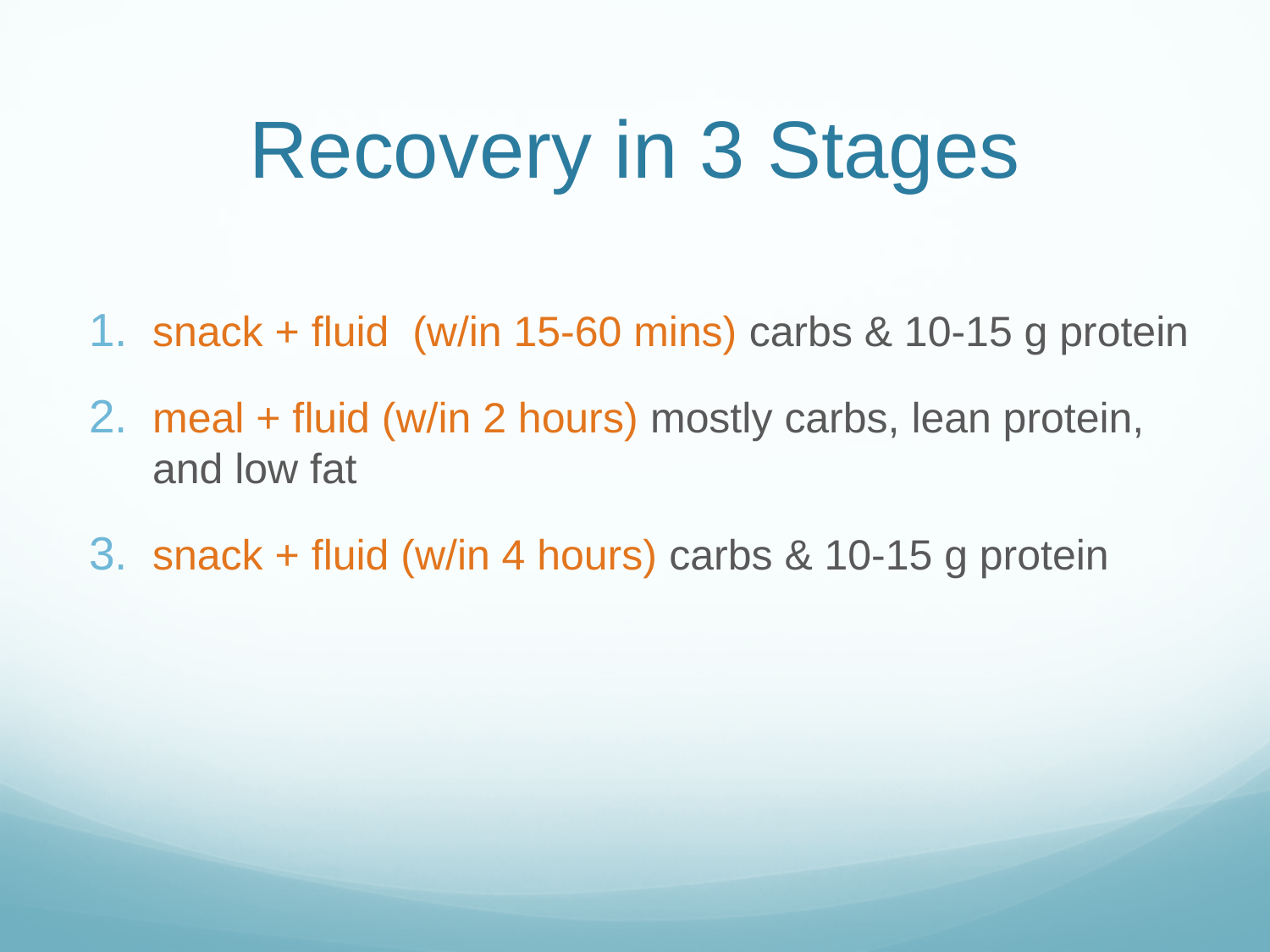

# Recovery in 3 Stages
snack + fluid  (w/in 15-60 mins) carbs & 10-15 g protein
meal + fluid (w/in 2 hours) mostly carbs, lean protein, and low fat
snack + fluid (w/in 4 hours) carbs & 10-15 g protein